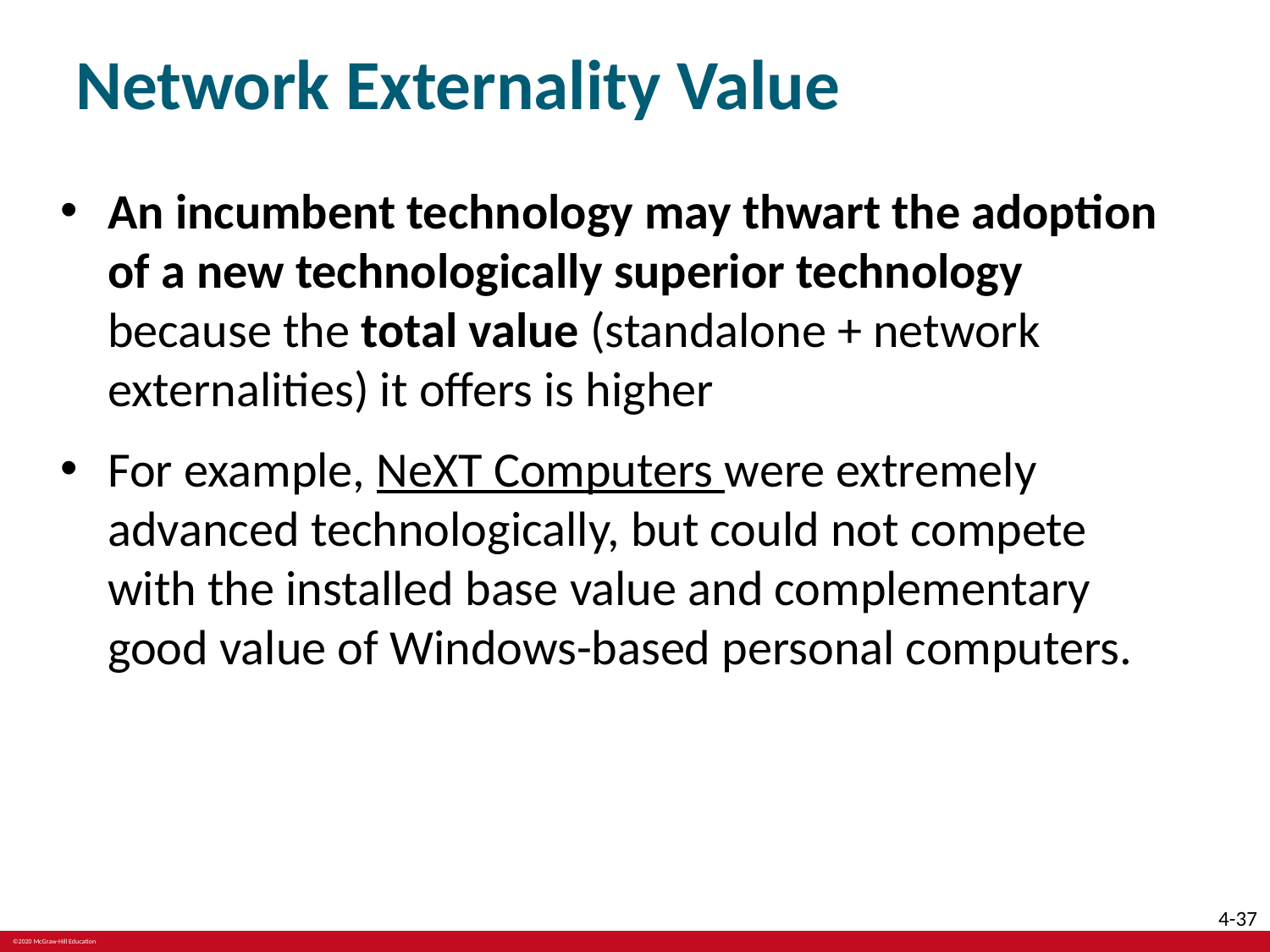

# Network Externality Value
An incumbent technology may thwart the adoption of a new technologically superior technology because the total value (standalone + network externalities) it offers is higher
For example, NeXT Computers were extremely advanced technologically, but could not compete with the installed base value and complementary good value of Windows-based personal computers.